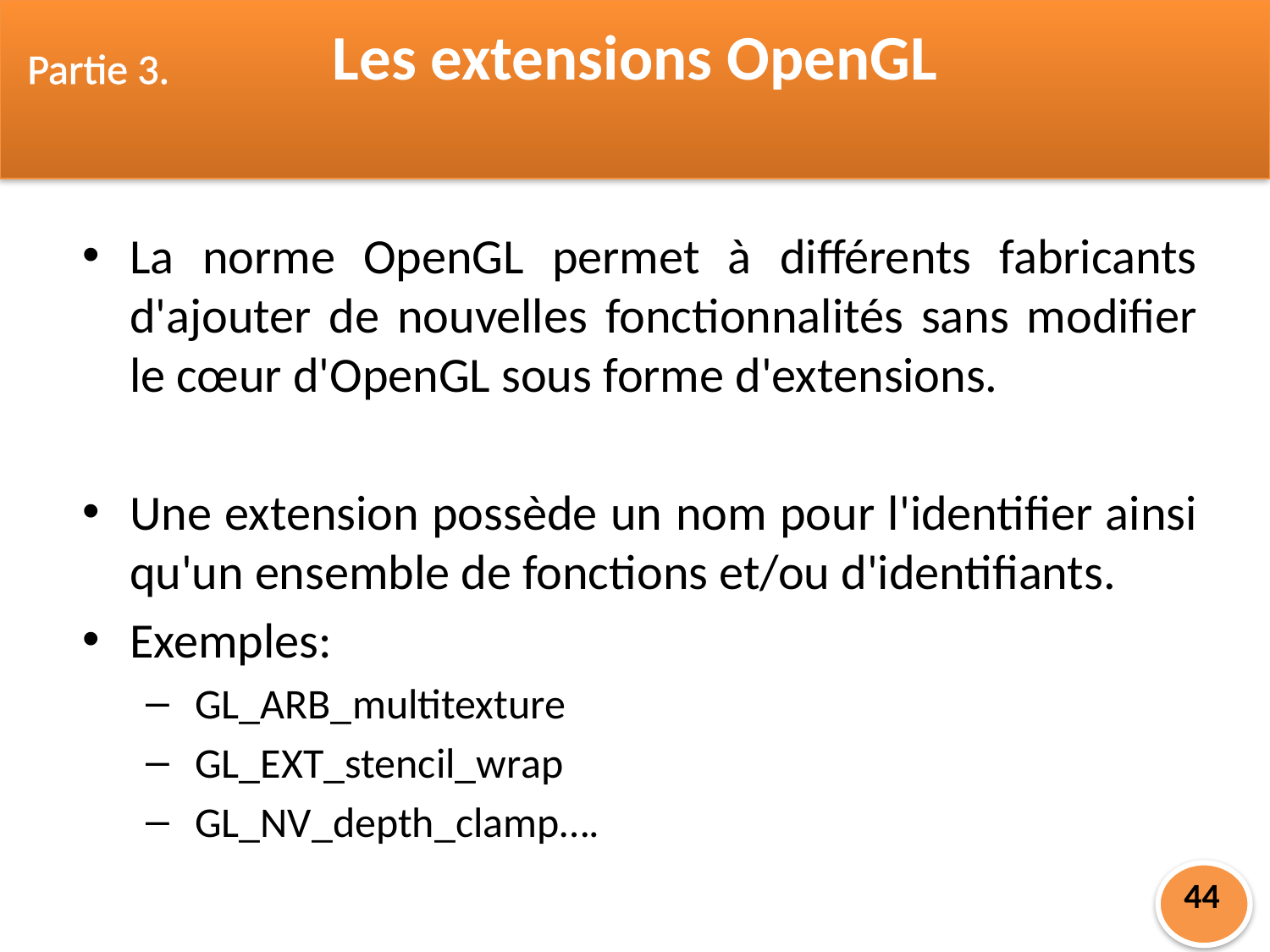

Partie 3.
Les extensions OpenGL
La norme OpenGL permet à différents fabricants d'ajouter de nouvelles fonctionnalités sans modifier le cœur d'OpenGL sous forme d'extensions.

Une extension possède un nom pour l'identifier ainsi qu'un ensemble de fonctions et/ou d'identifiants.
Exemples:
 GL_ARB_multitexture
 GL_EXT_stencil_wrap
 GL_NV_depth_clamp….
44
44